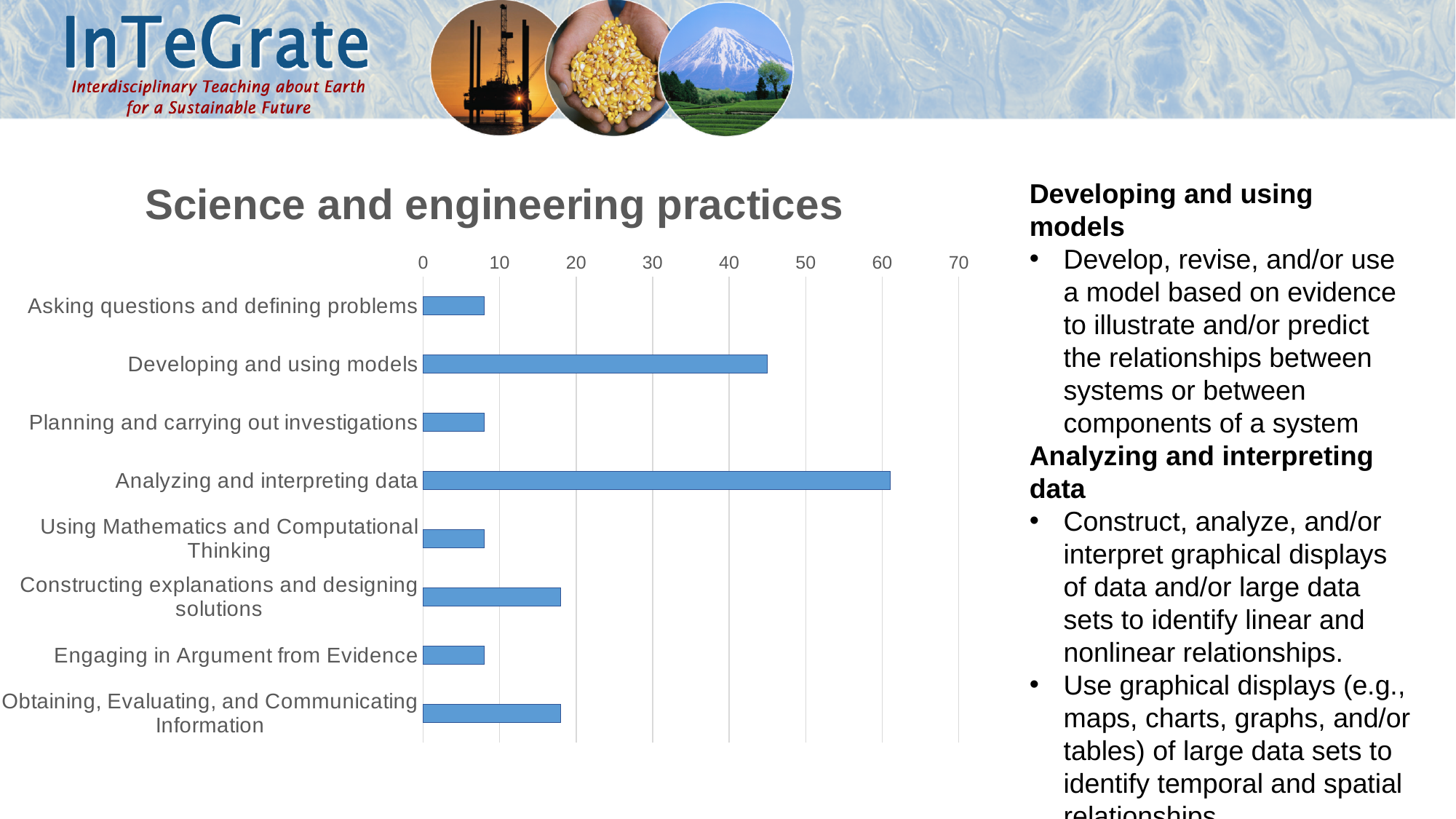

### Chart: Science and engineering practices

| Category |  |
|---|---|
| Asking questions and defining problems | 8.0 |
| Developing and using models | 45.0 |
| Planning and carrying out investigations | 8.0 |
| Analyzing and interpreting data | 61.0 |
| Using Mathematics and Computational Thinking | 8.0 |
| Constructing explanations and designing solutions | 18.0 |
| Engaging in Argument from Evidence | 8.0 |
| Obtaining, Evaluating, and Communicating Information | 18.0 |
Developing and using models
Develop, revise, and/or use a model based on evidence to illustrate and/or predict the relationships between systems or between components of a system
Analyzing and interpreting data
Construct, analyze, and/or interpret graphical displays of data and/or large data sets to identify linear and nonlinear relationships.
Use graphical displays (e.g., maps, charts, graphs, and/or tables) of large data sets to identify temporal and spatial relationships.